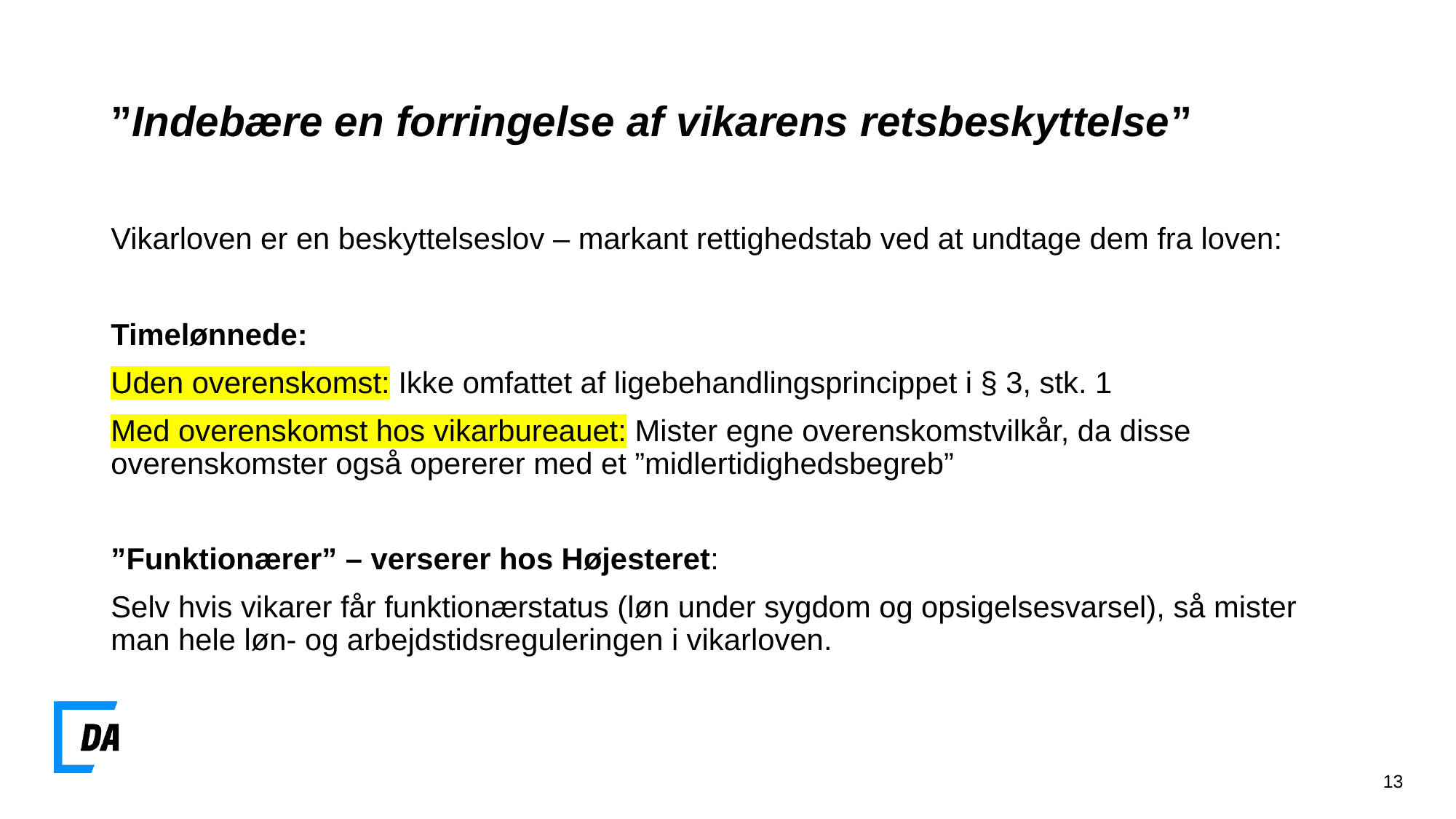

# ”Indebære en forringelse af vikarens retsbeskyttelse”
Vikarloven er en beskyttelseslov – markant rettighedstab ved at undtage dem fra loven:

Timelønnede:
Uden overenskomst: Ikke omfattet af ligebehandlingsprincippet i § 3, stk. 1
Med overenskomst hos vikarbureauet: Mister egne overenskomstvilkår, da disse overenskomster også opererer med et ”midlertidighedsbegreb”

”Funktionærer” – verserer hos Højesteret:
Selv hvis vikarer får funktionærstatus (løn under sygdom og opsigelsesvarsel), så mister man hele løn- og arbejdstidsreguleringen i vikarloven.
13